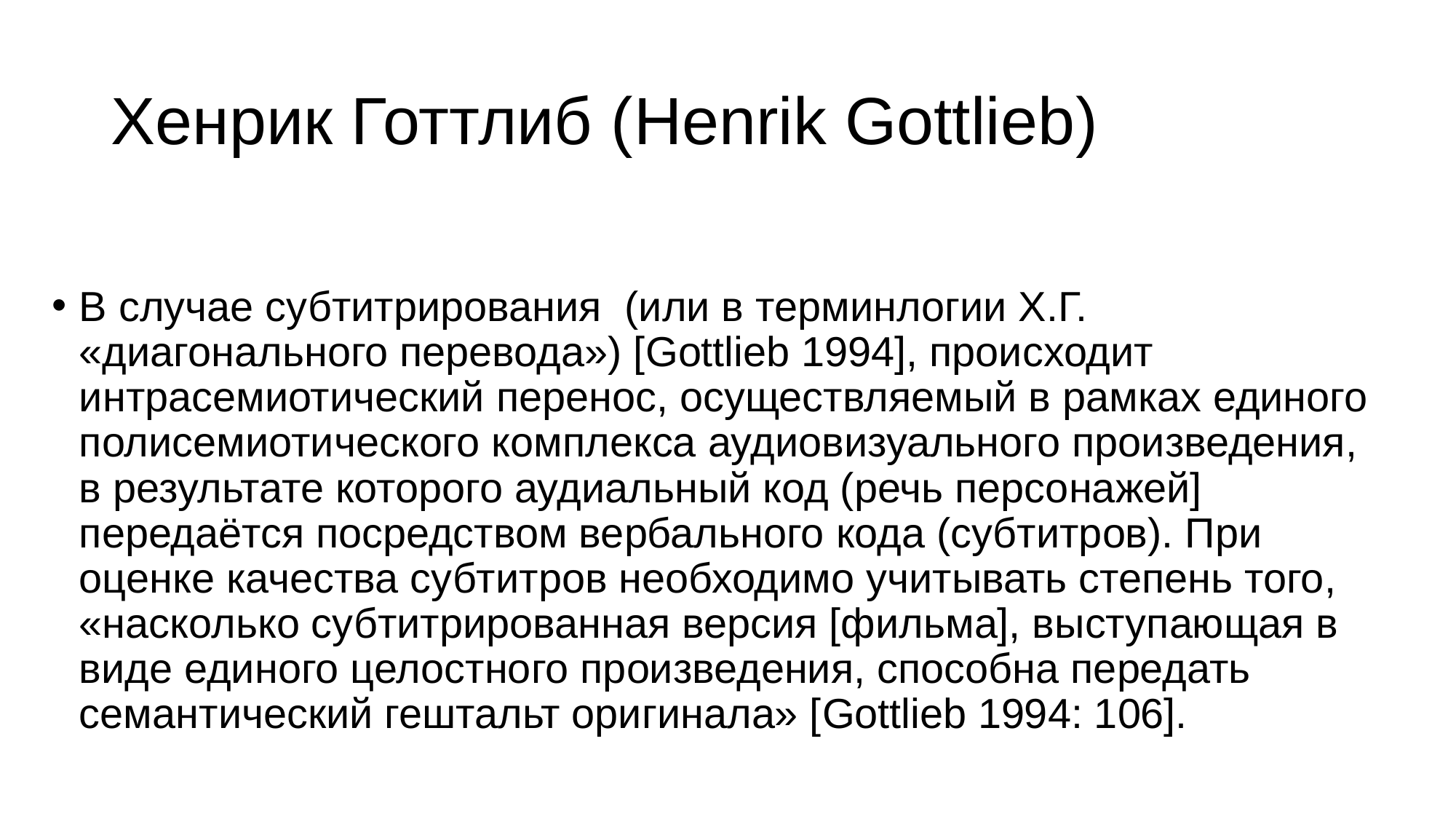

# Хенрик Готтлиб (Henrik Gottlieb)
В случае субтитрирования  (или в терминлогии Х.Г. «диагонального перевода») [Gottlieb 1994], происходит интрасемиотический перенос, осуществляемый в рамках единого полисемиотического комплекса аудиовизуального произведения, в результате которого аудиальный код (речь персонажей] передаётся посредством вербального кода (субтитров). При оценке качества субтитров необходимо учитывать степень того, «насколько субтитрированная версия [фильма], выступающая в виде единого целостного произведения, способна передать семантический гештальт оригинала» [Gottlieb 1994: 106].